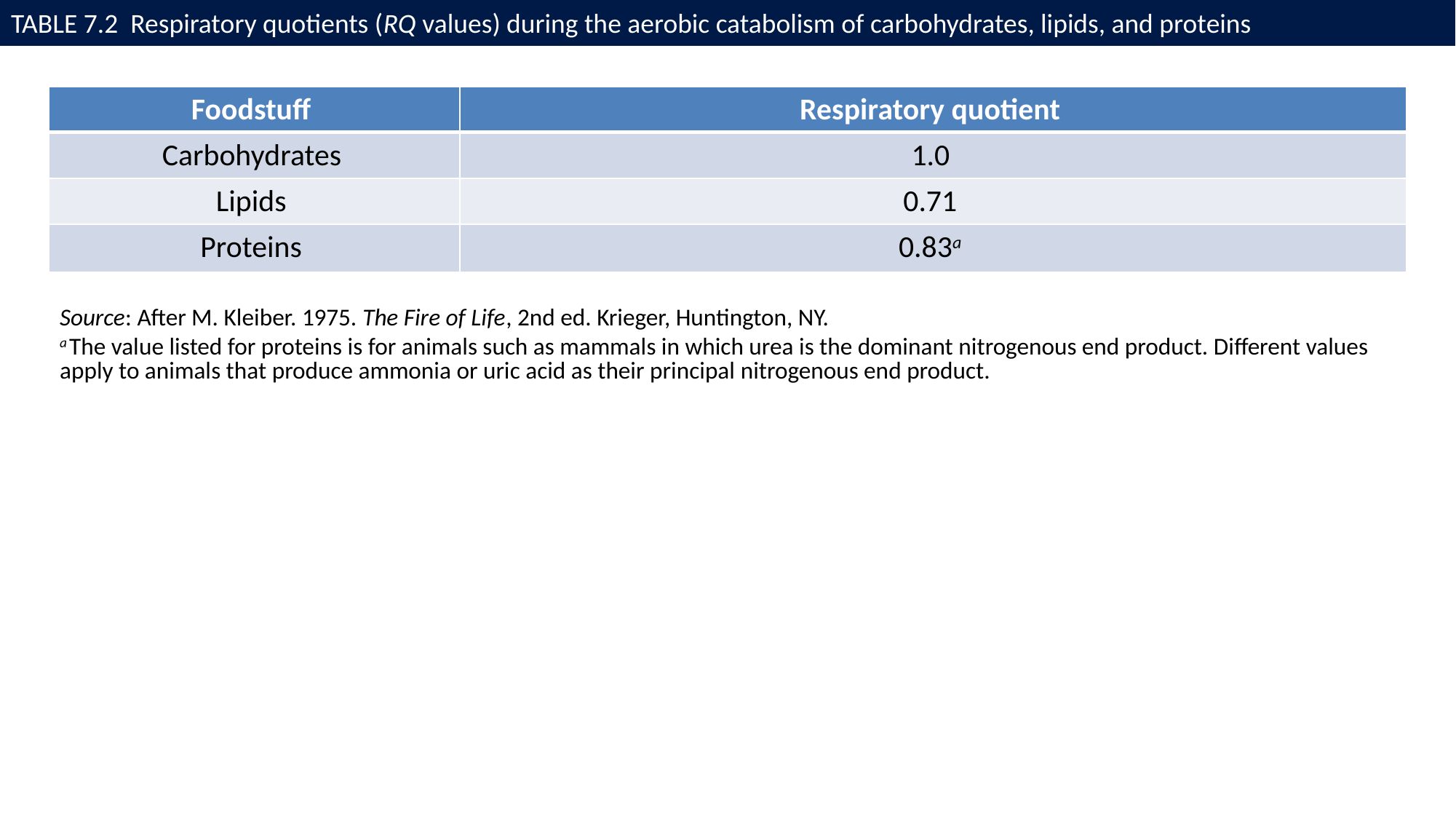

# TABLE 7.2  Respiratory quotients (RQ values) during the aerobic catabolism of carbohydrates, lipids, and proteins
| Foodstuff | Respiratory quotient |
| --- | --- |
| Carbohydrates | 1.0 |
| Lipids | 0.71 |
| Proteins | 0.83a |
Source: After M. Kleiber. 1975. The Fire of Life, 2nd ed. Krieger, Huntington, NY.
a The value listed for proteins is for animals such as mammals in which urea is the dominant nitrogenous end product. Different values apply to animals that produce ammonia or uric acid as their principal nitrogenous end product.